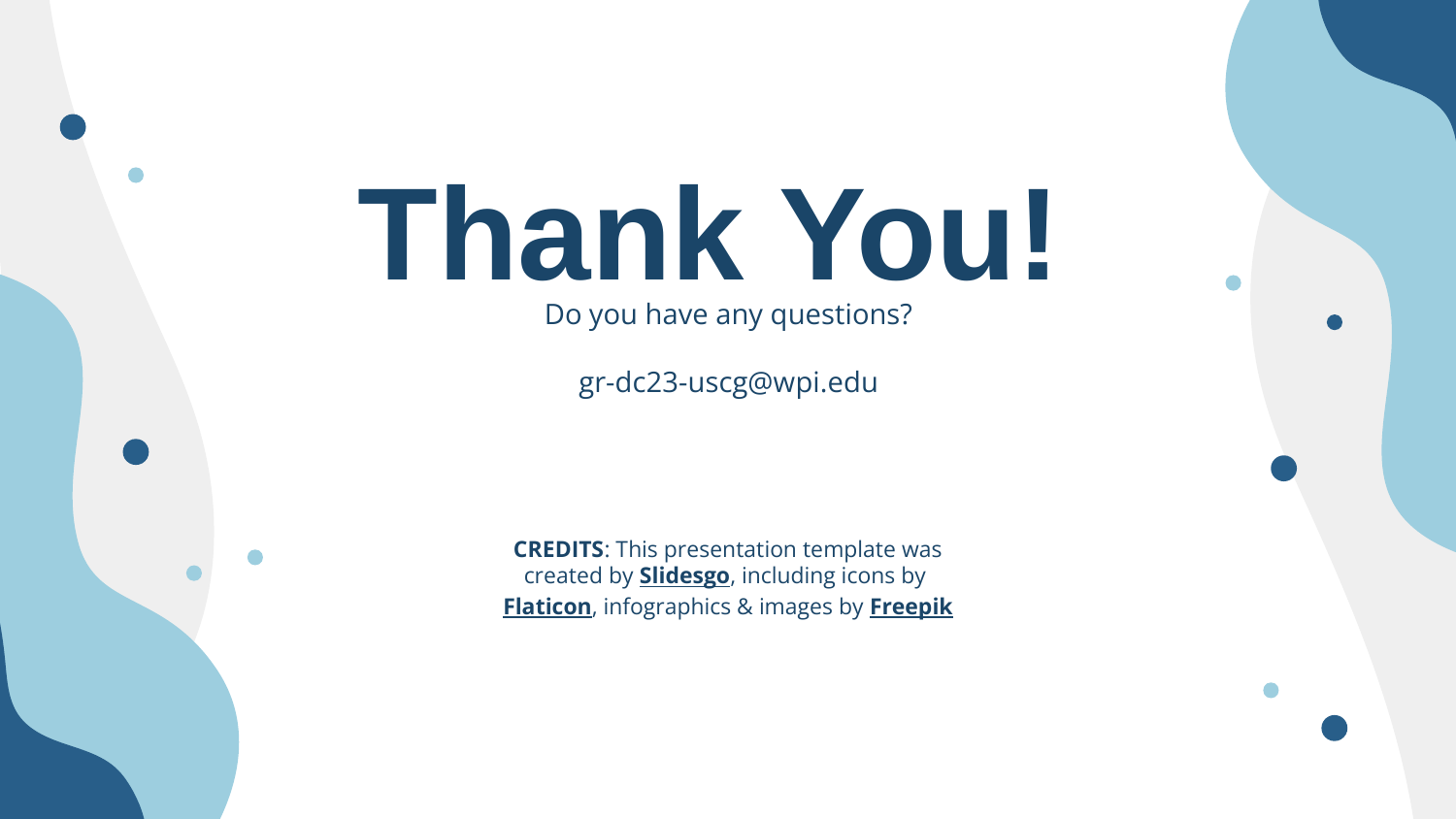

# Thank You!
Do you have any questions?

gr-dc23-uscg@wpi.edu